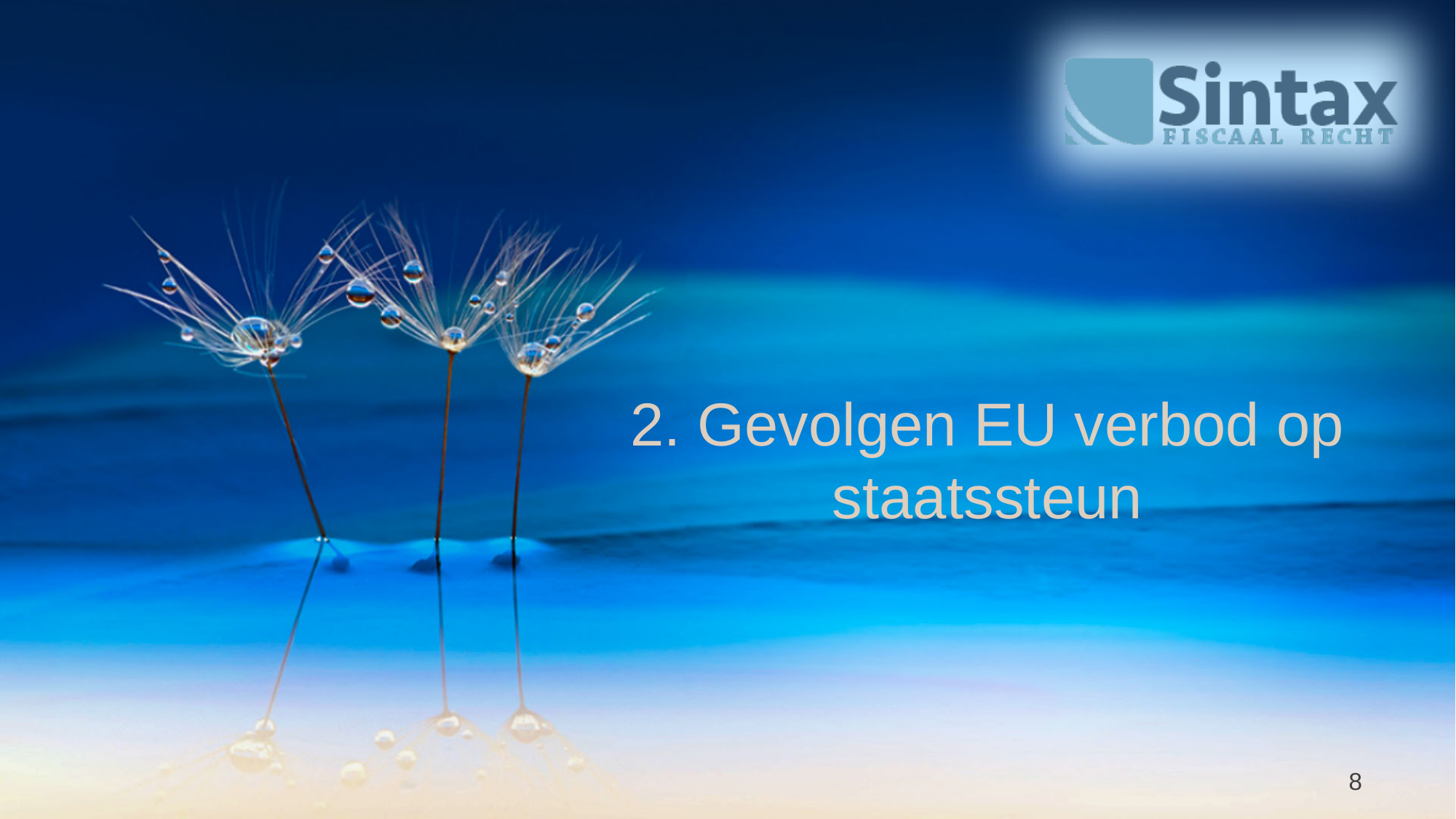

# 2. Gevolgen EU verbod op staatssteun
8